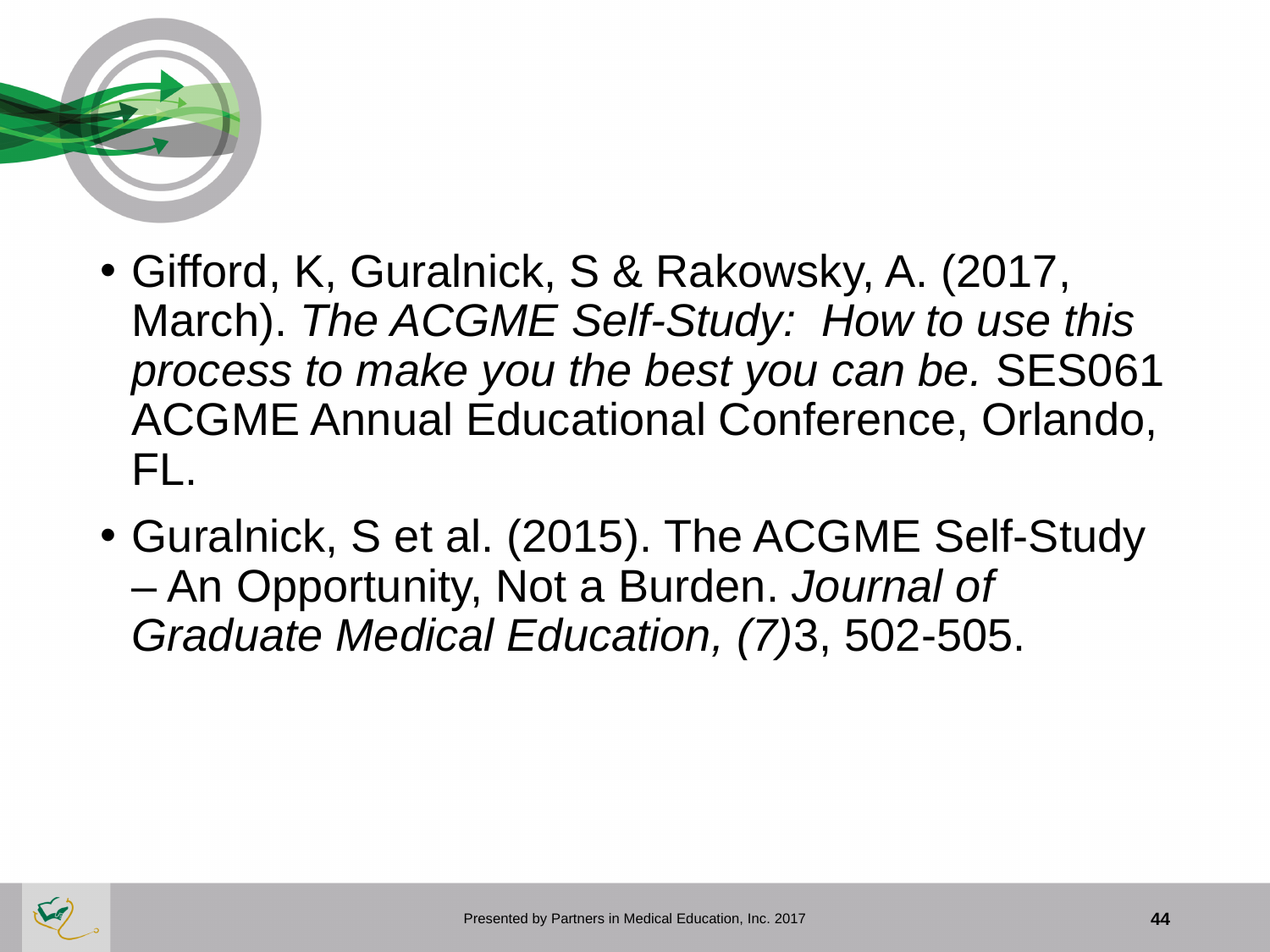

Gifford, K, Guralnick, S & Rakowsky, A. (2017, March). The ACGME Self-Study:  How to use this process to make you the best you can be. SES061 ACGME Annual Educational Conference, Orlando, FL.
Guralnick, S et al. (2015). The ACGME Self-Study – An Opportunity, Not a Burden. Journal of Graduate Medical Education, (7)3, 502-505.
Presented by Partners in Medical Education, Inc. 2017
44